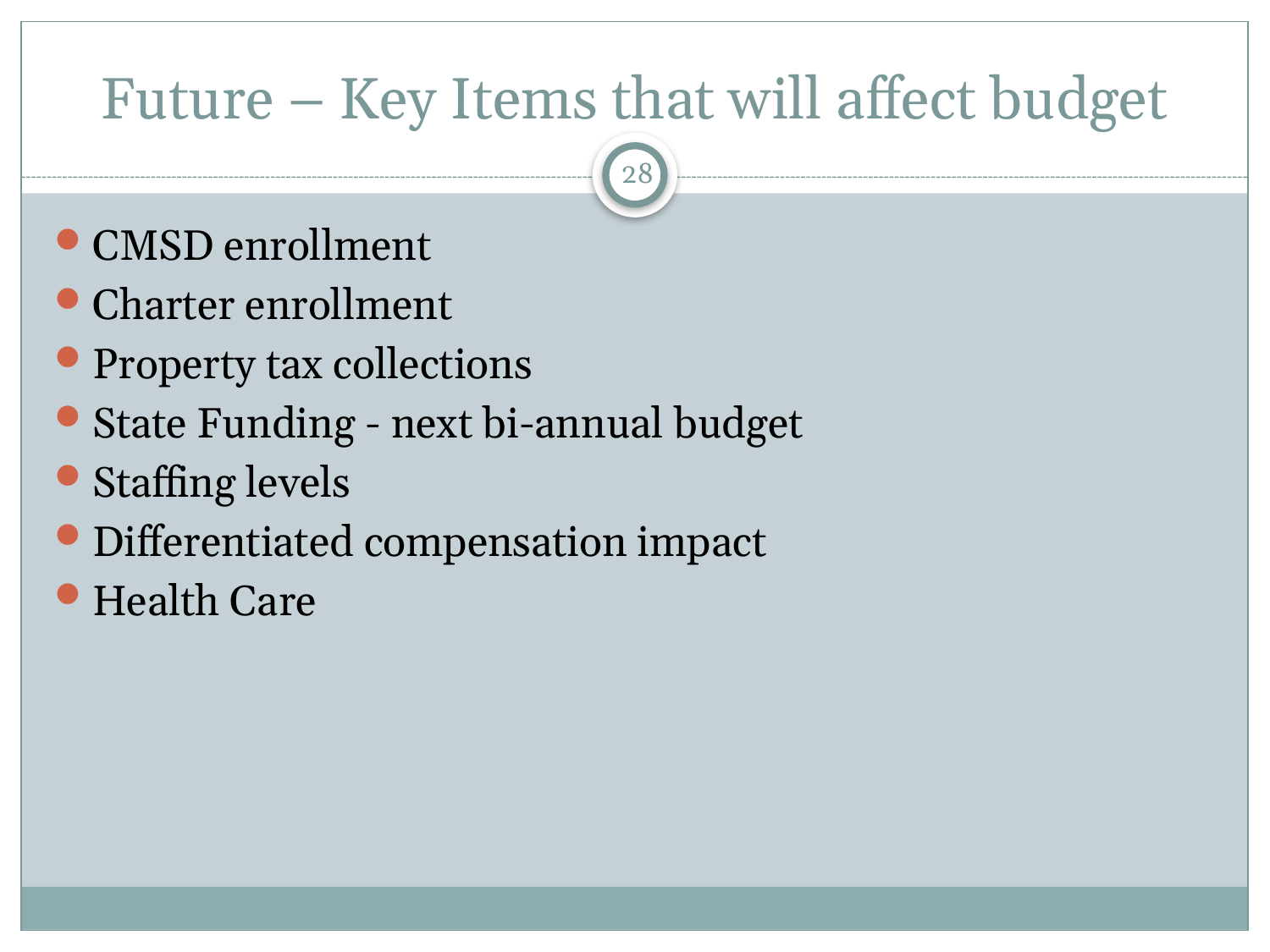

# Future – Key Items that will affect budget
28
CMSD enrollment
Charter enrollment
Property tax collections
State Funding - next bi-annual budget
Staffing levels
Differentiated compensation impact
Health Care